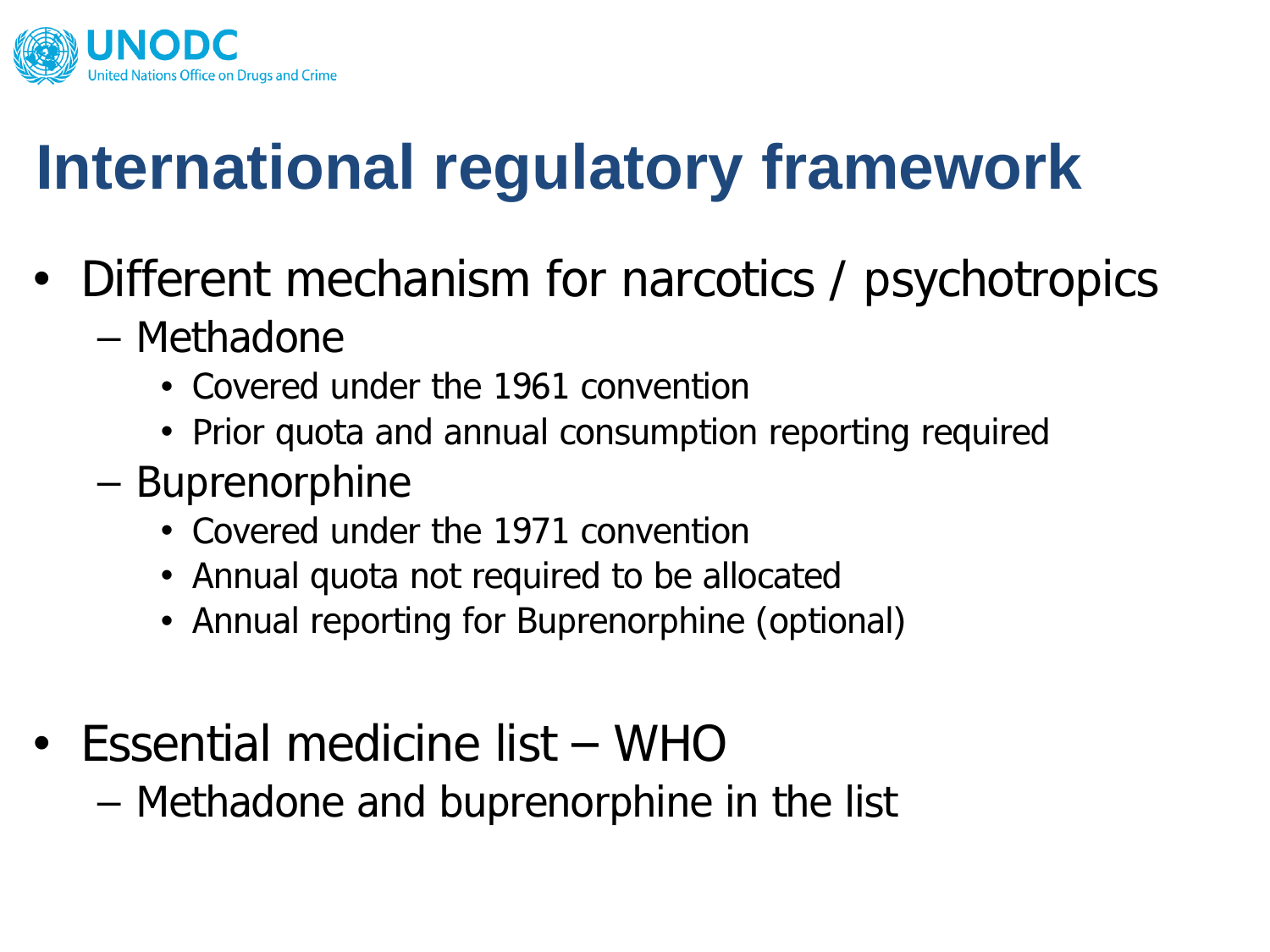

International regulatory framework
Different mechanism for narcotics / psychotropics
Methadone
Covered under the 1961 convention
Prior quota and annual consumption reporting required
Buprenorphine
Covered under the 1971 convention
Annual quota not required to be allocated
Annual reporting for Buprenorphine (optional)

Essential medicine list – WHO
Methadone and buprenorphine in the list